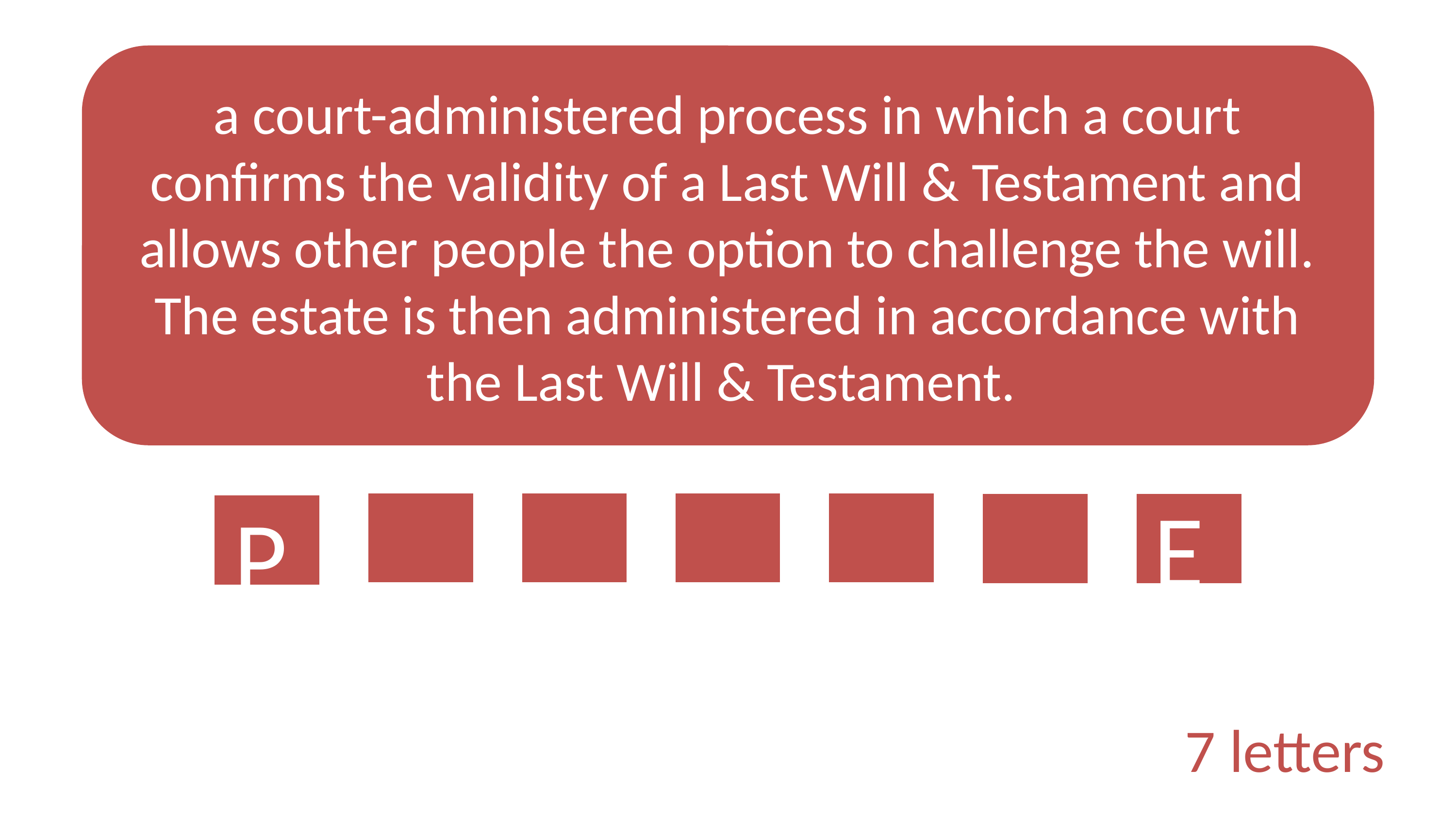

a court-administered process in which a court confirms the validity of a Last Will & Testament and allows other people the option to challenge the will. The estate is then administered in accordance with the Last Will & Testament.
E
P

7 letters